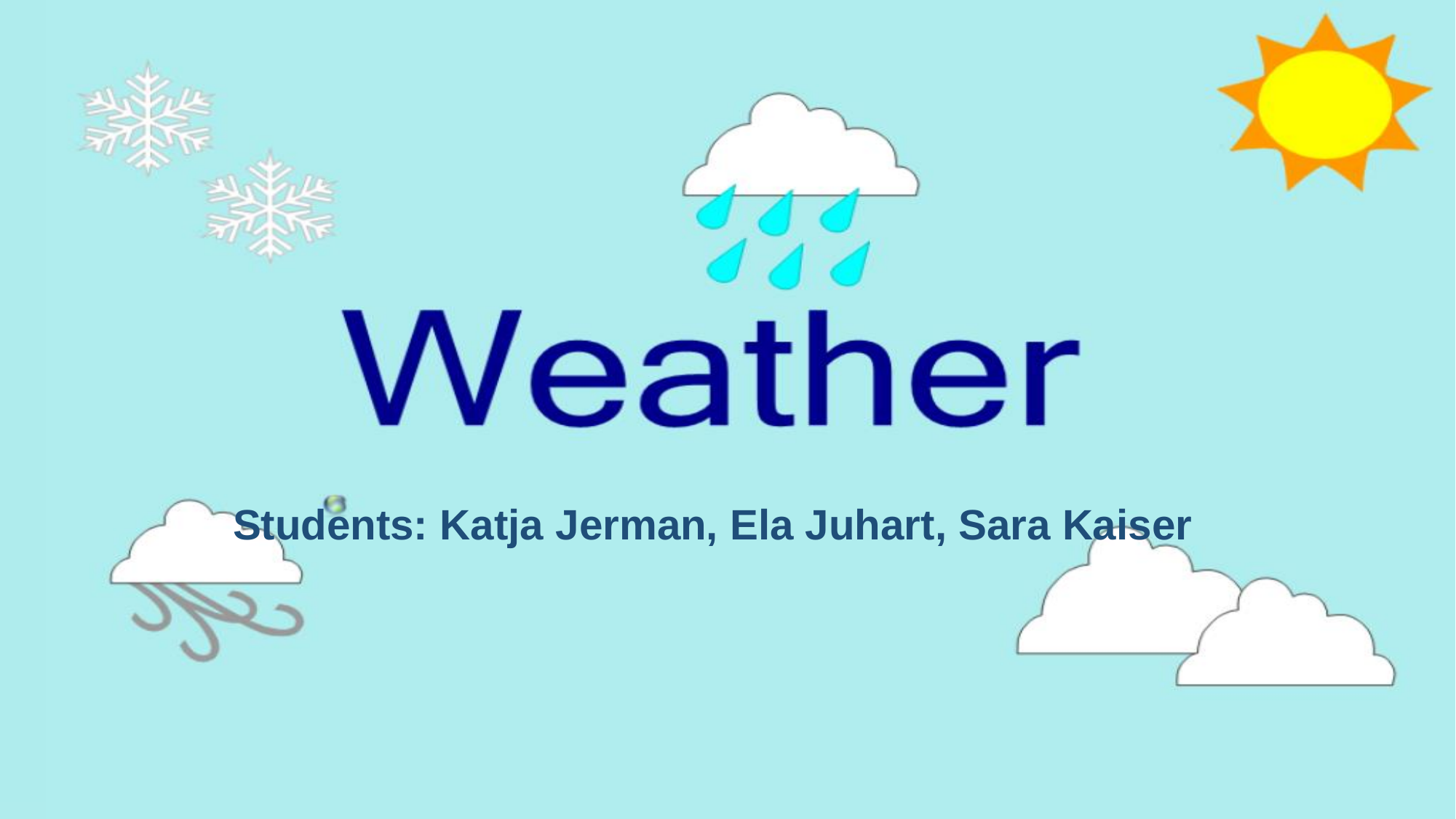

Students: Katja Jerman, Ela Juhart, Sara Kaiser